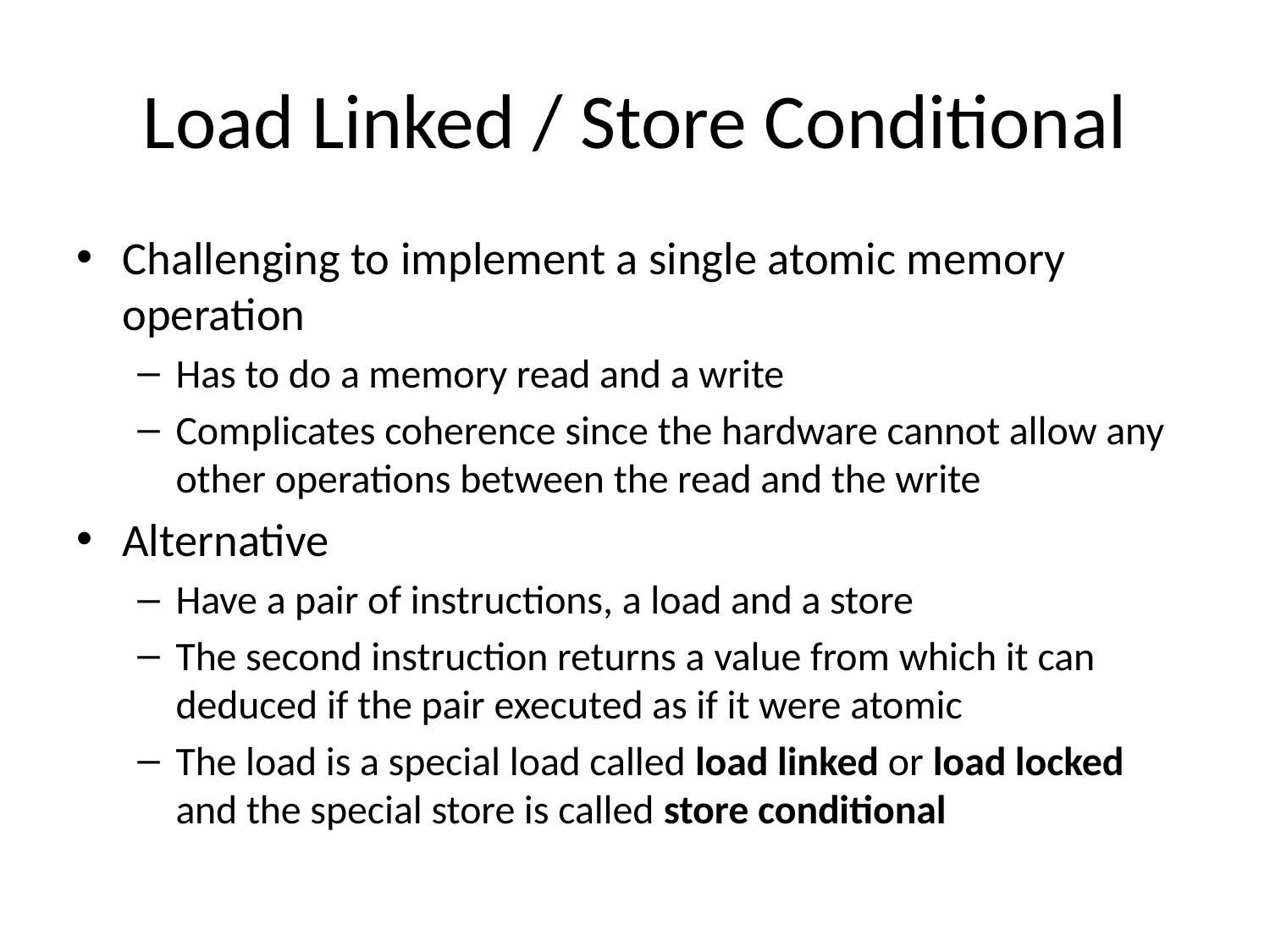

# Load Linked / Store Conditional
Challenging to implement a single atomic memory operation
Has to do a memory read and a write
Complicates coherence since the hardware cannot allow any other operations between the read and the write
Alternative
Have a pair of instructions, a load and a store
The second instruction returns a value from which it can deduced if the pair executed as if it were atomic
The load is a special load called load linked or load locked and the special store is called store conditional